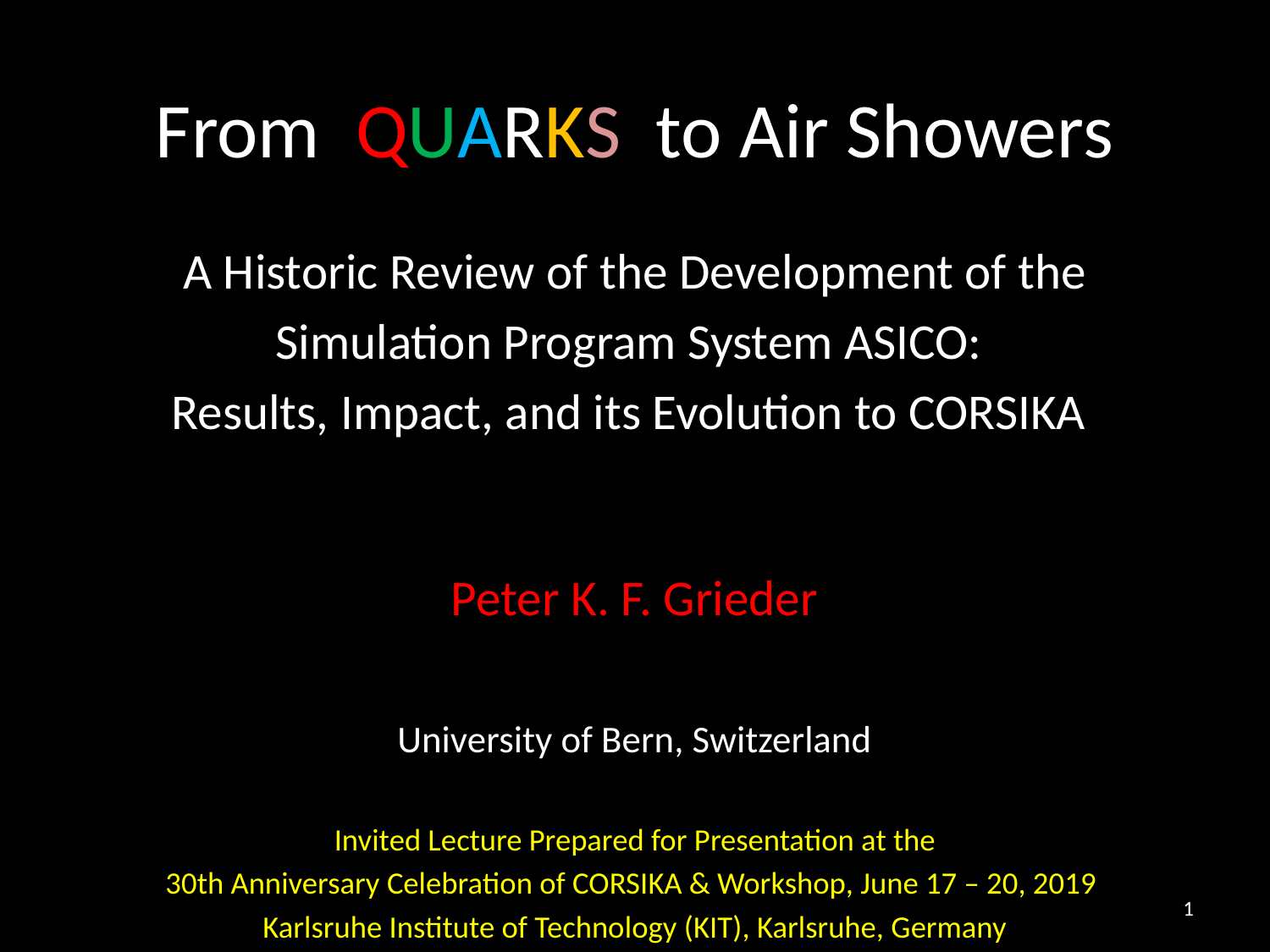

# From  QUARKS  to Air Showers
A Historic Review of the Development of the
Simulation Program System ASICO:
Results, Impact, and its Evolution to CORSIKA

Peter K. F. Grieder

University of Bern, Switzerland

Invited Lecture Prepared for Presentation at the
30th Anniversary Celebration of CORSIKA & Workshop, June 17 – 20, 2019
Karlsruhe Institute of Technology (KIT), Karlsruhe, Germany
1